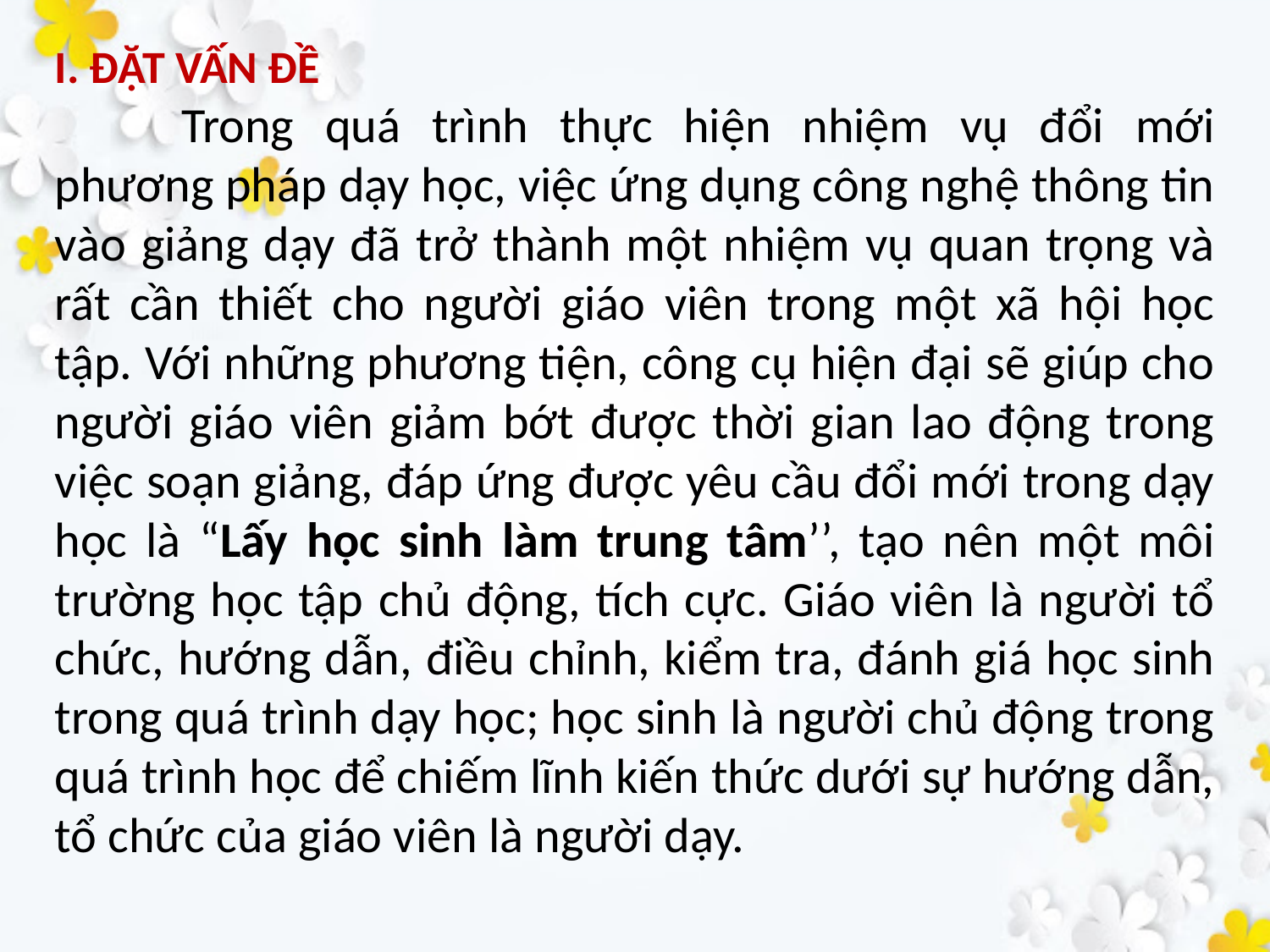

I. ĐẶT VẤN ĐỀ
	Trong quá trình thực hiện nhiệm vụ đổi mới phương pháp dạy học, việc ứng dụng công nghệ thông tin vào giảng dạy đã trở thành một nhiệm vụ quan trọng và rất cần thiết cho người giáo viên trong một xã hội học tập. Với những phương tiện, công cụ hiện đại sẽ giúp cho người giáo viên giảm bớt được thời gian lao động trong việc soạn giảng, đáp ứng được yêu cầu đổi mới trong dạy học là “Lấy học sinh làm trung tâm’’, tạo nên một môi trường học tập chủ động, tích cực. Giáo viên là người tổ chức, hướng dẫn, điều chỉnh, kiểm tra, đánh giá học sinh trong quá trình dạy học; học sinh là người chủ động trong quá trình học để chiếm lĩnh kiến thức dưới sự hướng dẫn, tổ chức của giáo viên là người dạy.